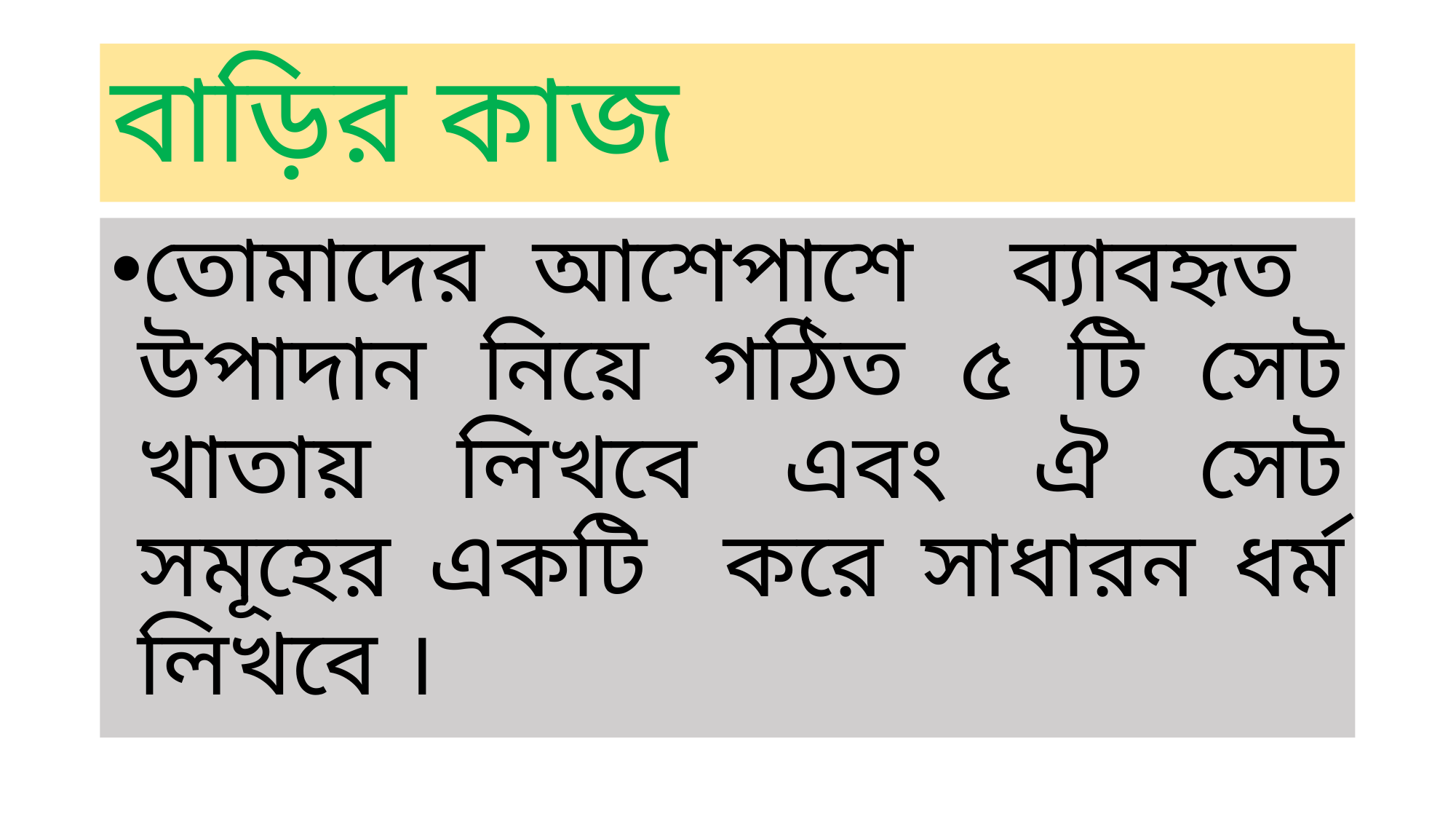

# বাড়ির কাজ
তোমাদের আশেপাশে  ব্যাবহৃত  উপাদান নিয়ে গঠিত ৫ টি সেট খাতায় লিখবে এবং ঐ সেট সমূহের একটি  করে সাধারন ধর্ম লিখবে ।